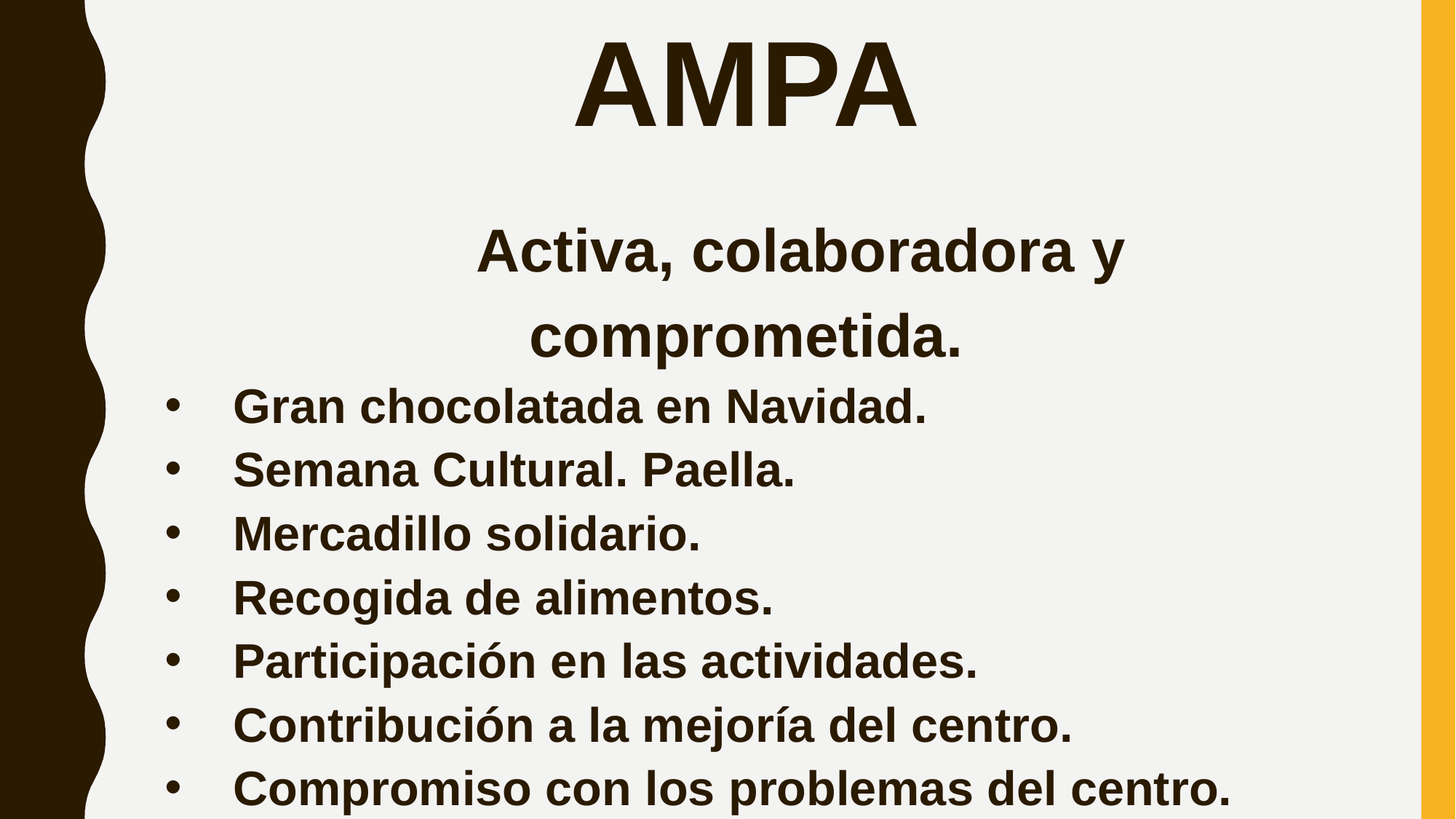

AMPA
	Activa, colaboradora y comprometida.
Gran chocolatada en Navidad.
Semana Cultural. Paella.
Mercadillo solidario.
Recogida de alimentos.
Participación en las actividades.
Contribución a la mejoría del centro.
Compromiso con los problemas del centro.